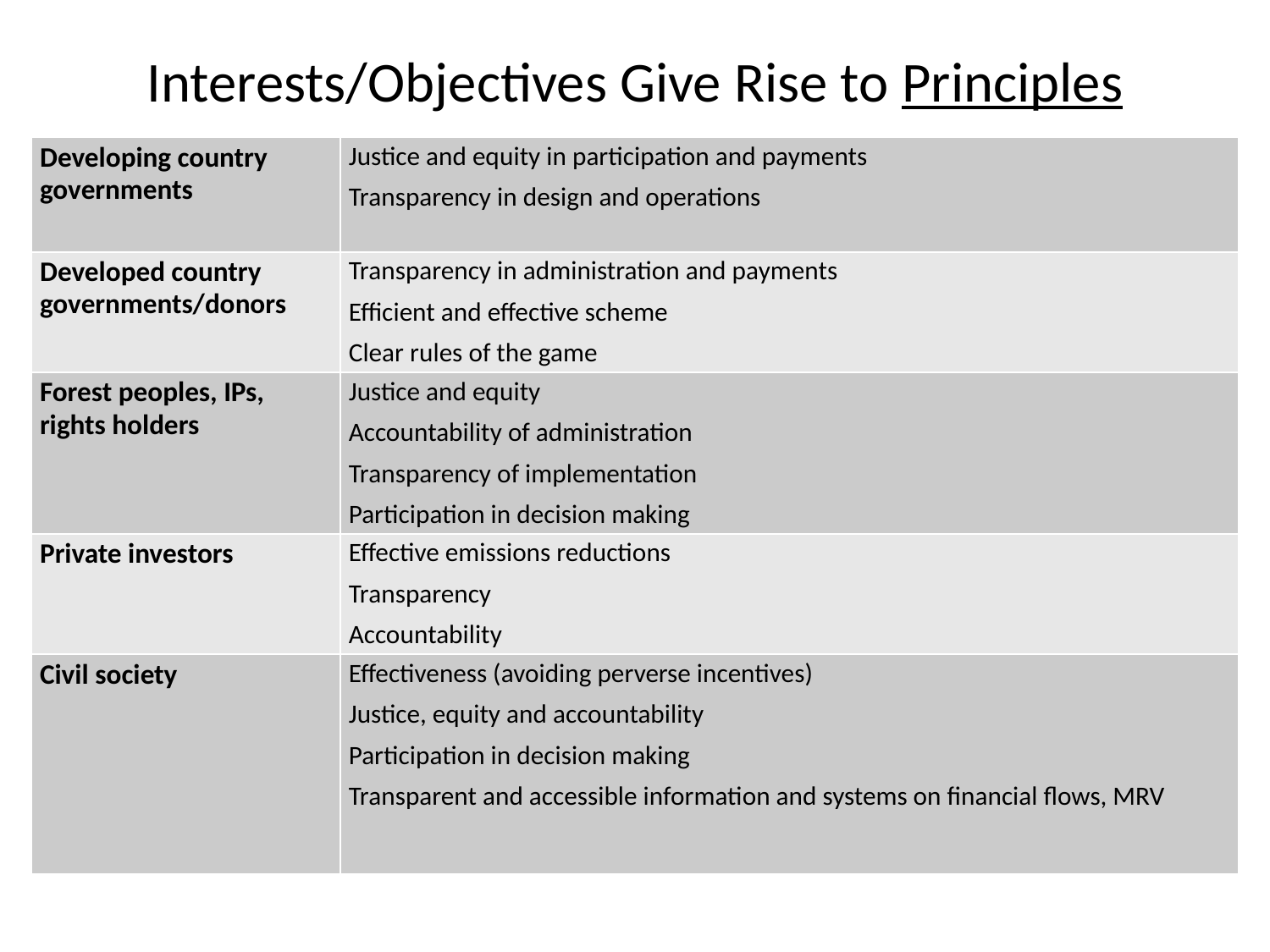

# Interests/Objectives Give Rise to Principles
| Developing country governments | Justice and equity in participation and payments Transparency in design and operations |
| --- | --- |
| Developed country governments/donors | Transparency in administration and payments Efficient and effective scheme Clear rules of the game |
| Forest peoples, IPs, rights holders | Justice and equity Accountability of administration Transparency of implementation Participation in decision making |
| Private investors | Effective emissions reductions Transparency Accountability |
| Civil society | Effectiveness (avoiding perverse incentives) Justice, equity and accountability Participation in decision making Transparent and accessible information and systems on financial flows, MRV |